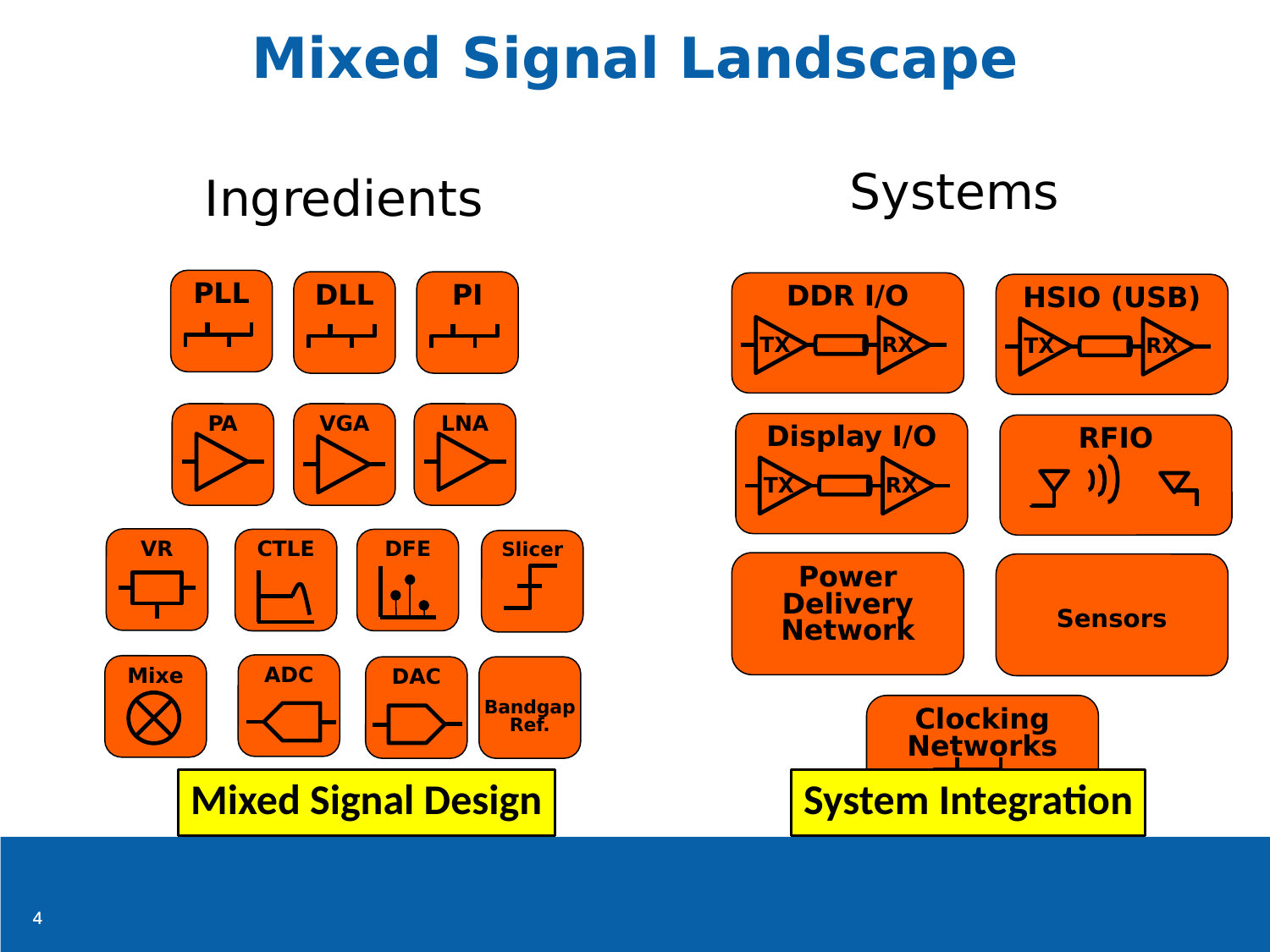

# Mixed Signal Landscape
     Systems
Ingredients
PLL
DLL
PI
DDR I/O

TX
RX
HSIO (USB)

TX
RX
PA

VGA

LNA

Display I/O

TX
RX
RFIO

VR

DFE
CTLE

Slicer
Power Delivery Network

Sensors
ADC

Mixer

DAC

BandgapRef.
Clocking Networks
Mixed Signal Design
System Integration